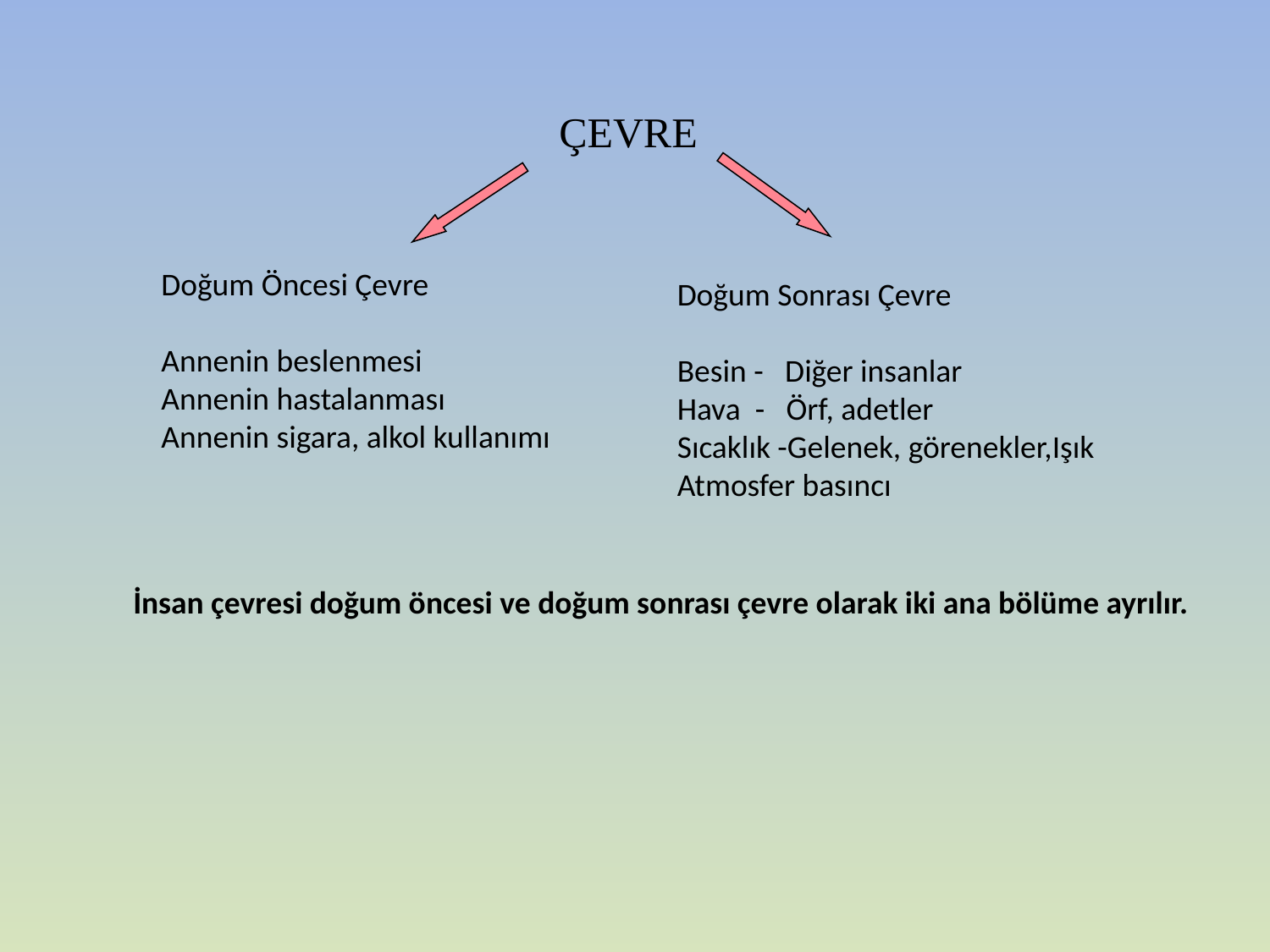

ÇEVRE

Doğum Öncesi Çevre

Annenin beslenmesi
Annenin hastalanması
Annenin sigara, alkol kullanımı
Doğum Sonrası Çevre

Besin -   Diğer insanlar
Hava  -   Örf, adetler
Sıcaklık -Gelenek, görenekler,Işık
Atmosfer basıncı
   İnsan çevresi doğum öncesi ve doğum sonrası çevre olarak iki ana bölüme ayrılır.